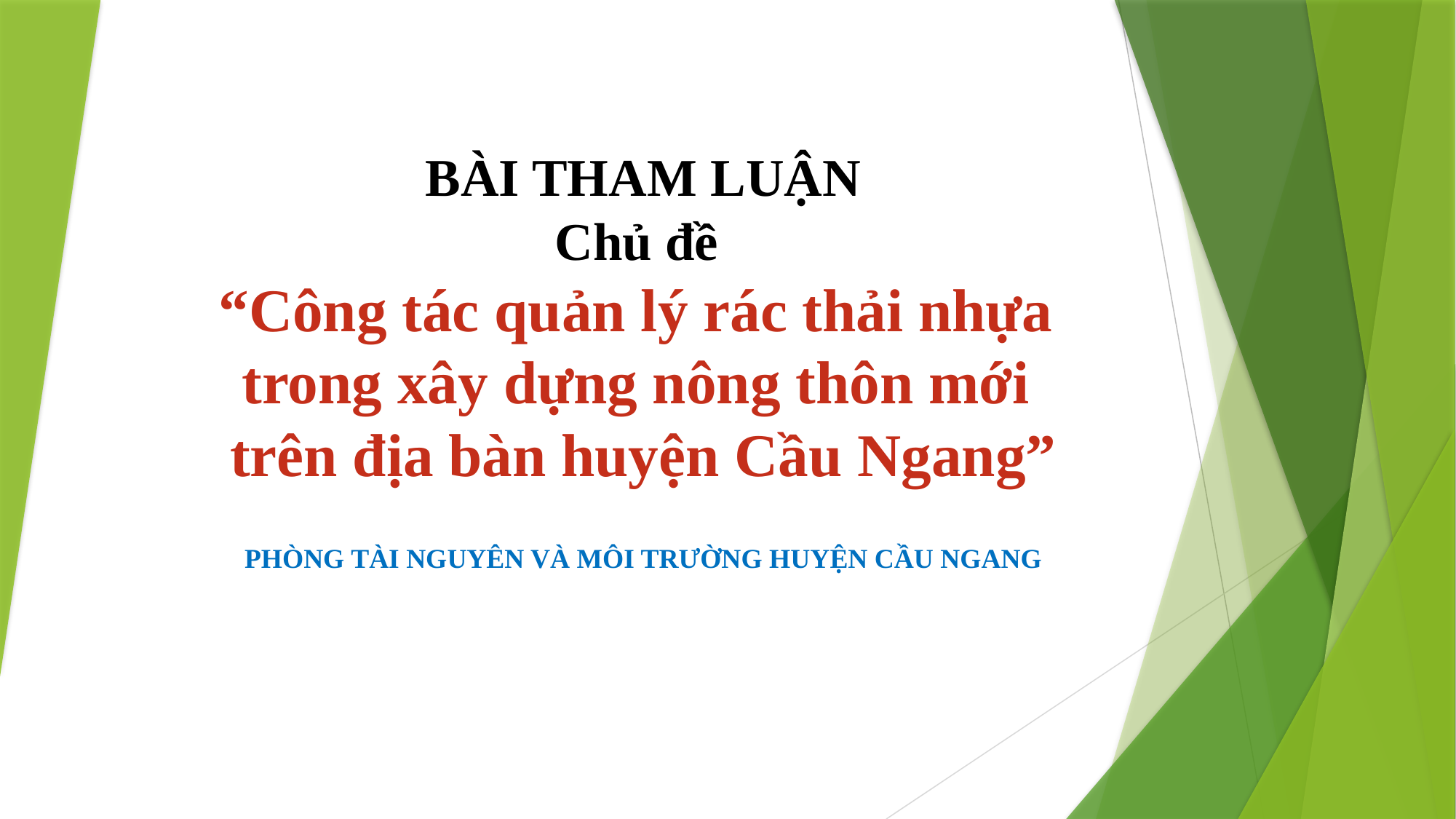

# BÀI THAM LUẬN Chủ đề “Công tác quản lý rác thải nhựa trong xây dựng nông thôn mới trên địa bàn huyện Cầu Ngang”
PHÒNG TÀI NGUYÊN VÀ MÔI TRƯỜNG HUYỆN CẦU NGANG